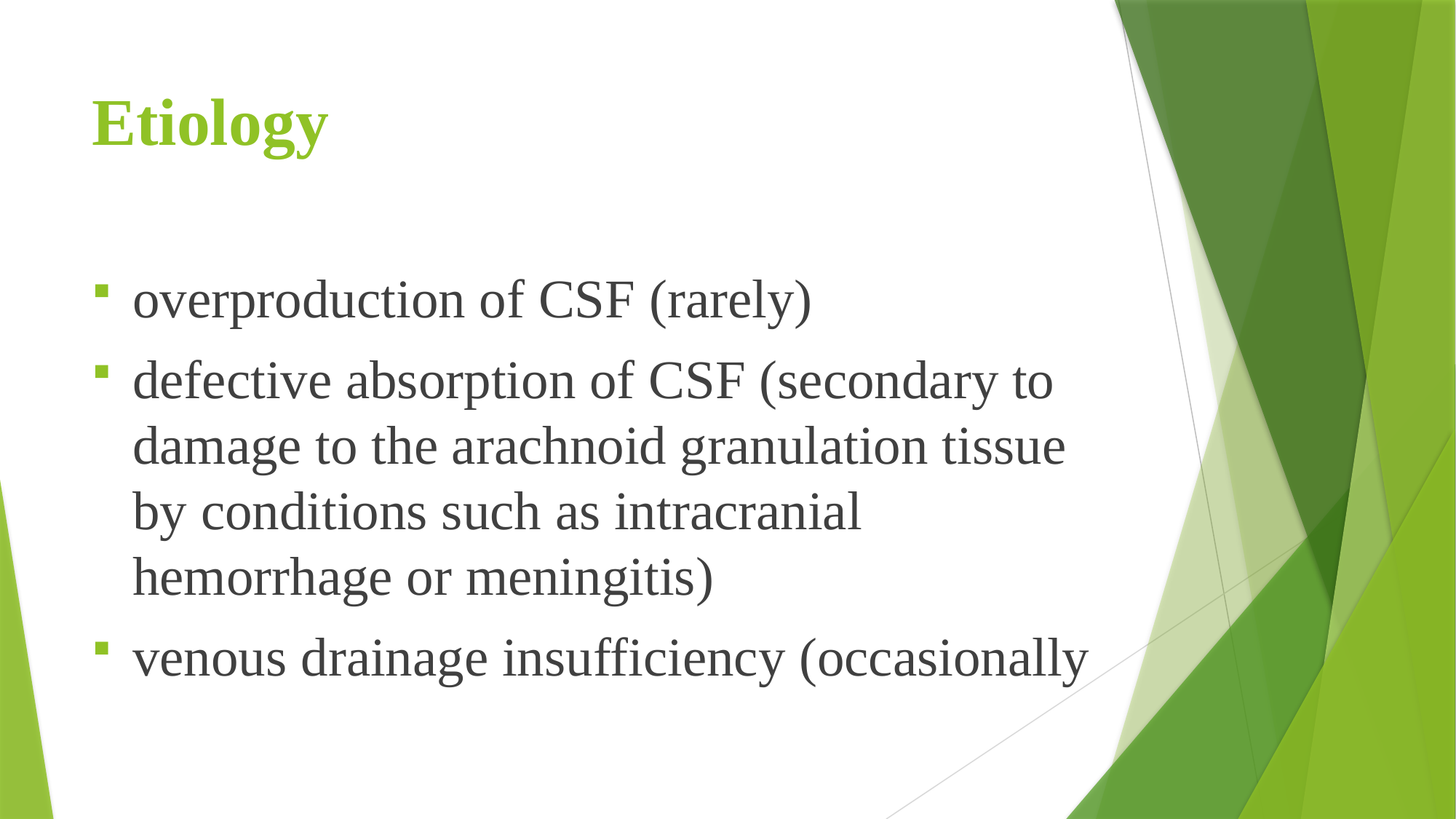

# Etiology
overproduction of CSF (rarely)
defective absorption of CSF (secondary to damage to the arachnoid granulation tissue by conditions such as intracranial hemorrhage or meningitis)
venous drainage insufficiency (occasionally